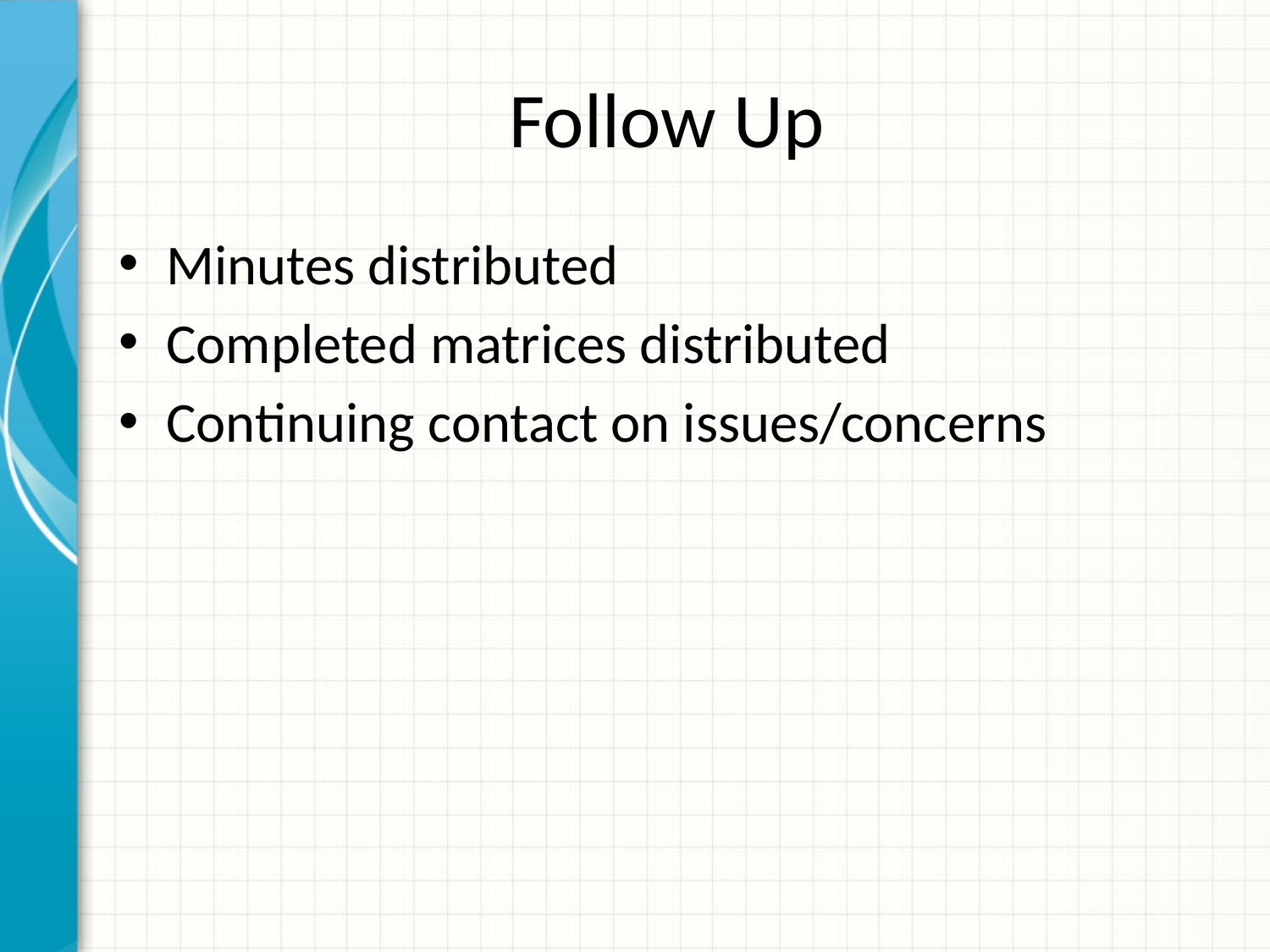

# Follow Up
Minutes distributed
Completed matrices distributed
Continuing contact on issues/concerns